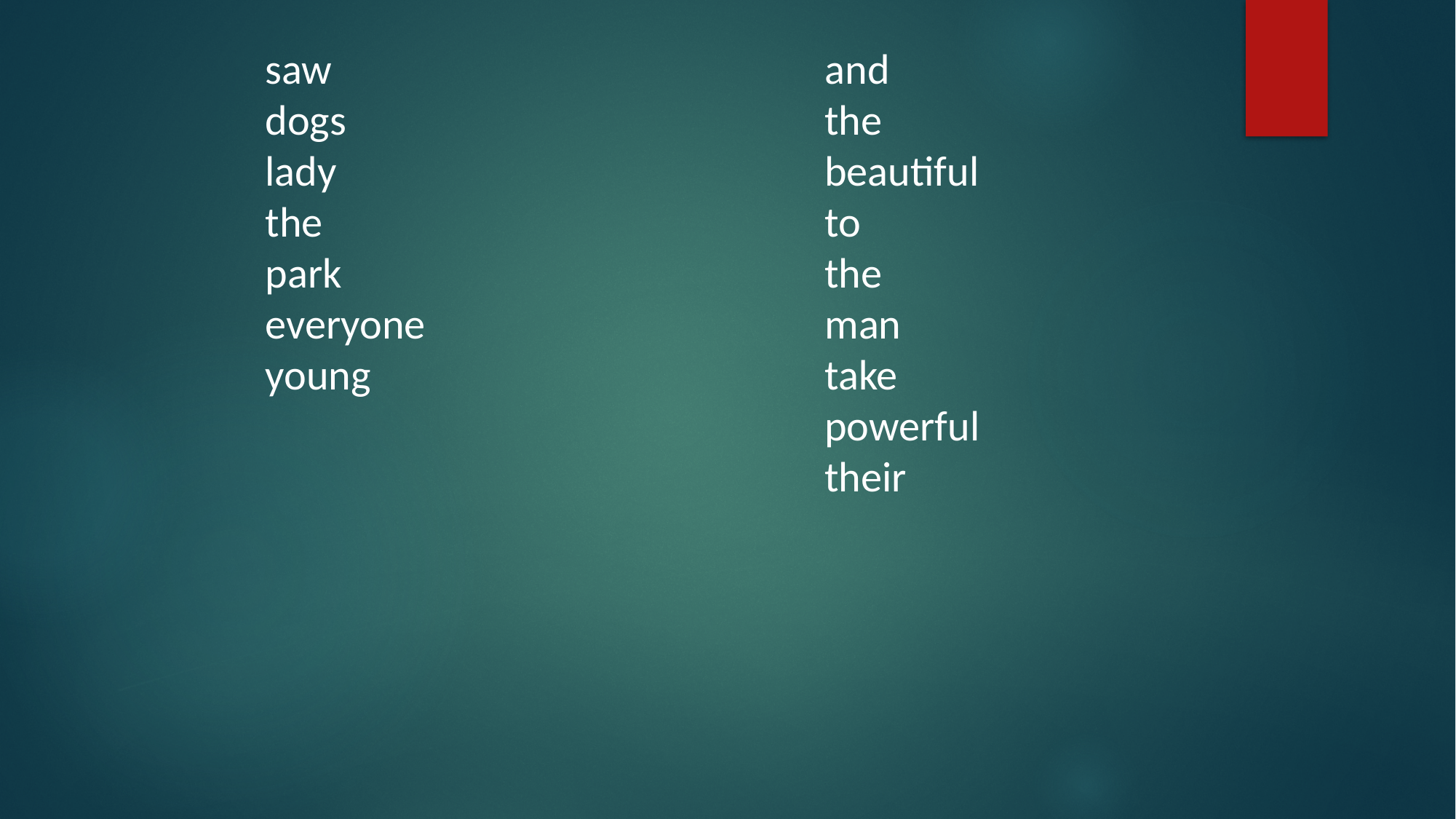

saw
dogs
lady
the
park
everyone
young

and
the
beautiful
to
the
man
take
powerful
their